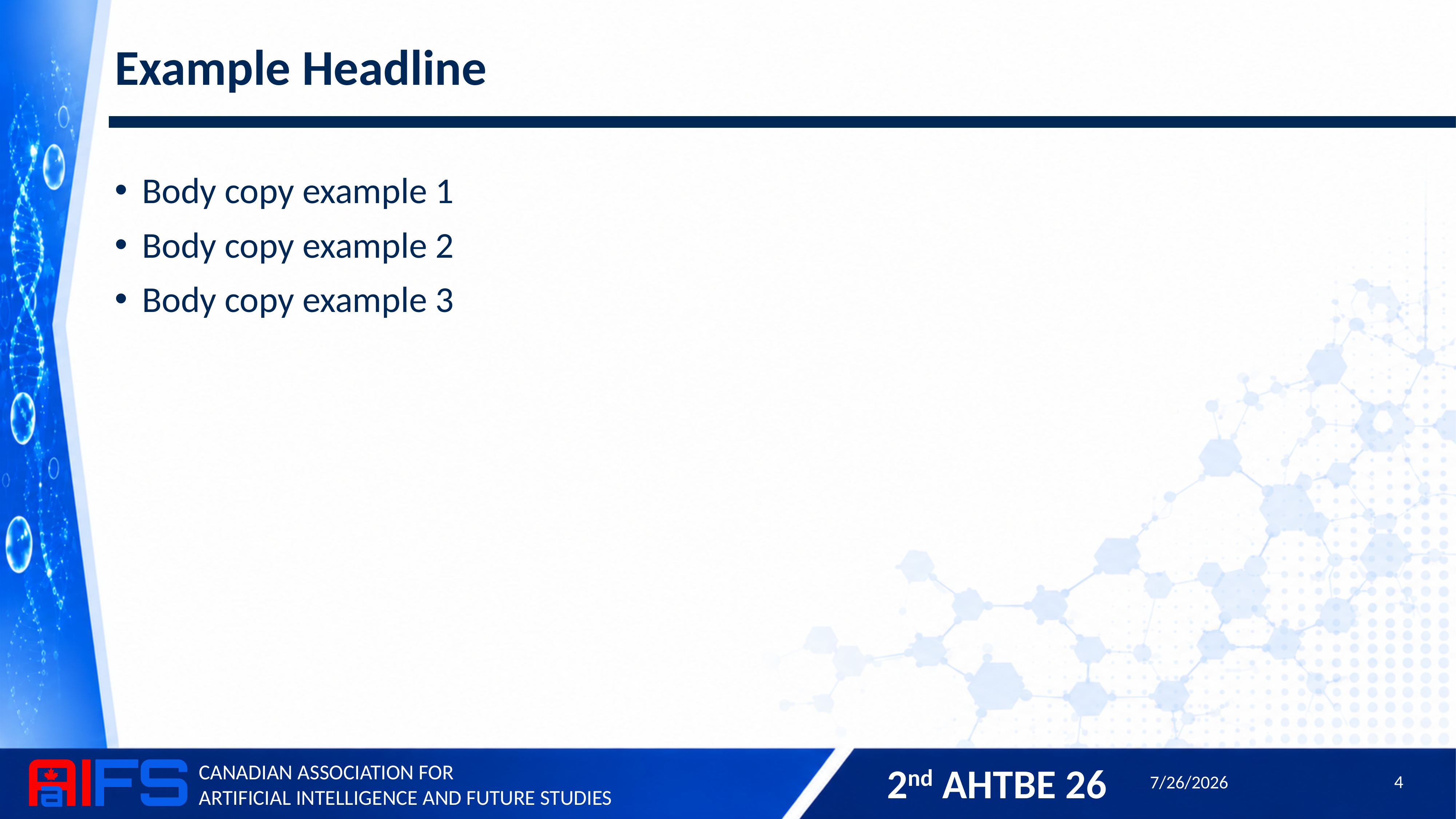

# Example Headline
Body copy example 1
Body copy example 2
Body copy example 3
4
7/26/2026
CANADIAN ASSOCIATION FOR
ARTIFICIAL INTELLIGENCE AND FUTURE STUDIES